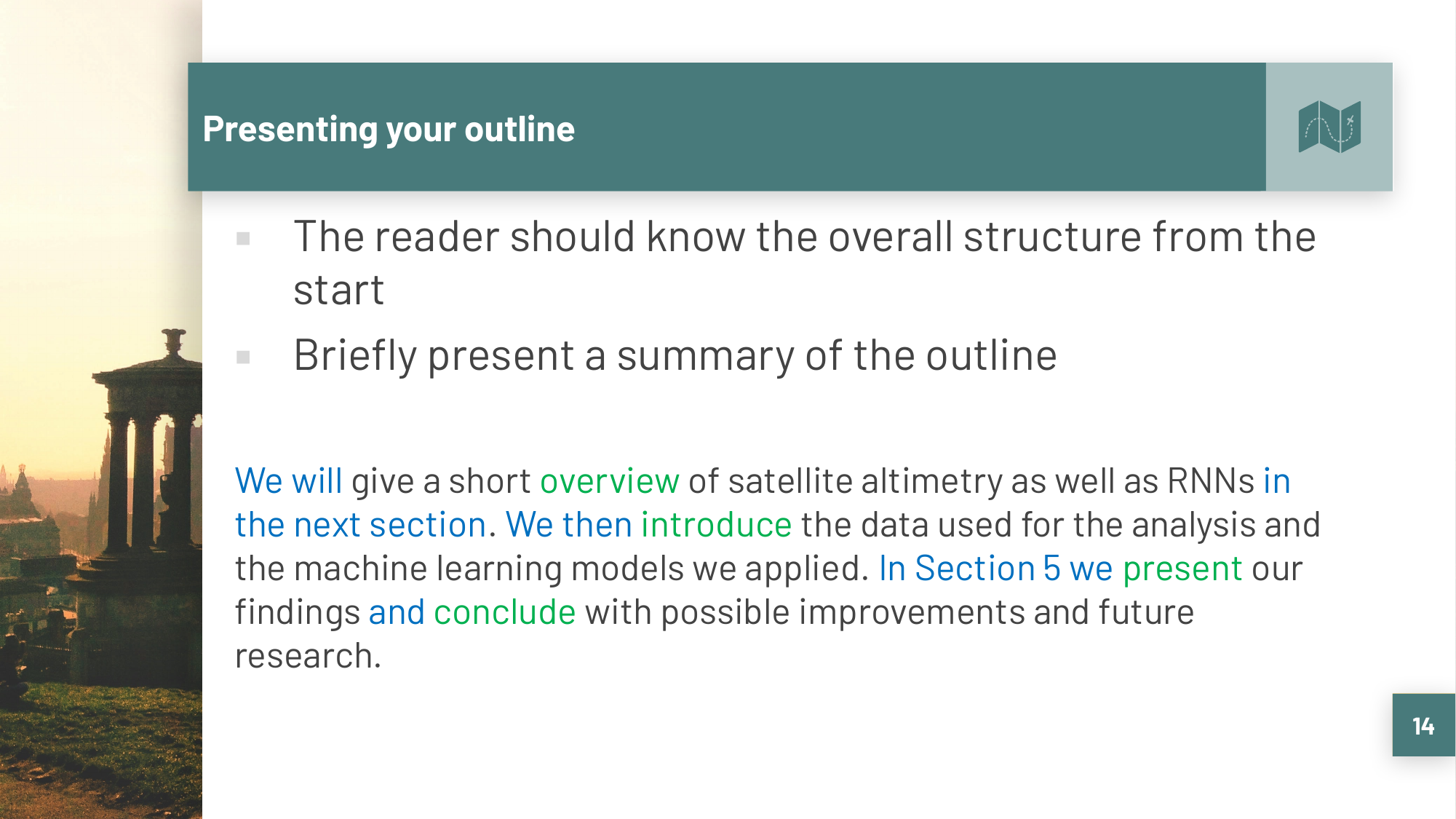

# Presenting your outline

The reader should know the overall structure from the start
Briefly present a summary of the outline

We will give a short overview of satellite altimetry as well as RNNs in the next section. We then introduce the data used for the analysis and the machine learning models we applied. In Section 5 we present our findings and conclude with possible improvements and future research.
14